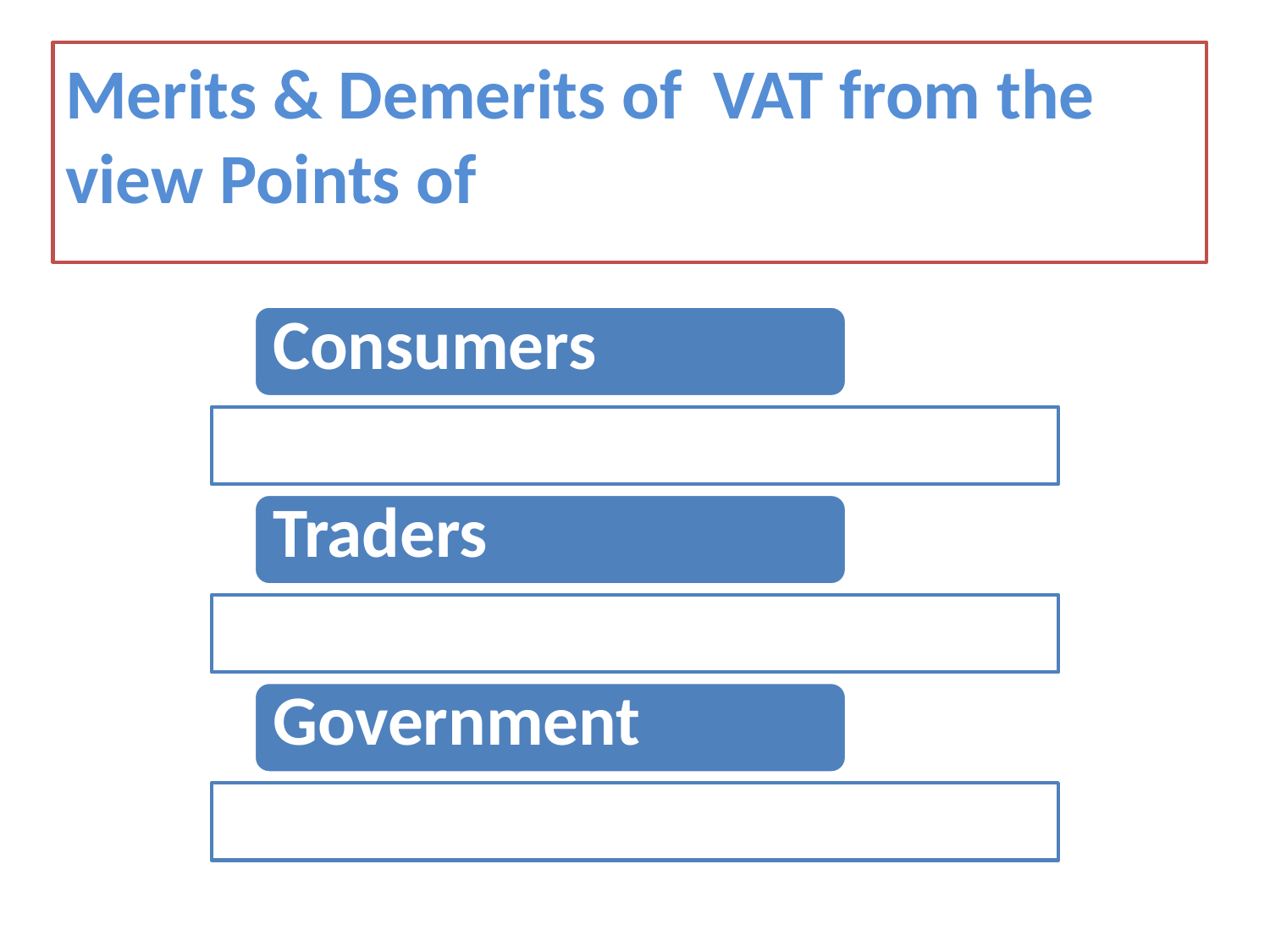

Merits & Demerits of  VAT from the view Points of

Consumers
Traders
Government